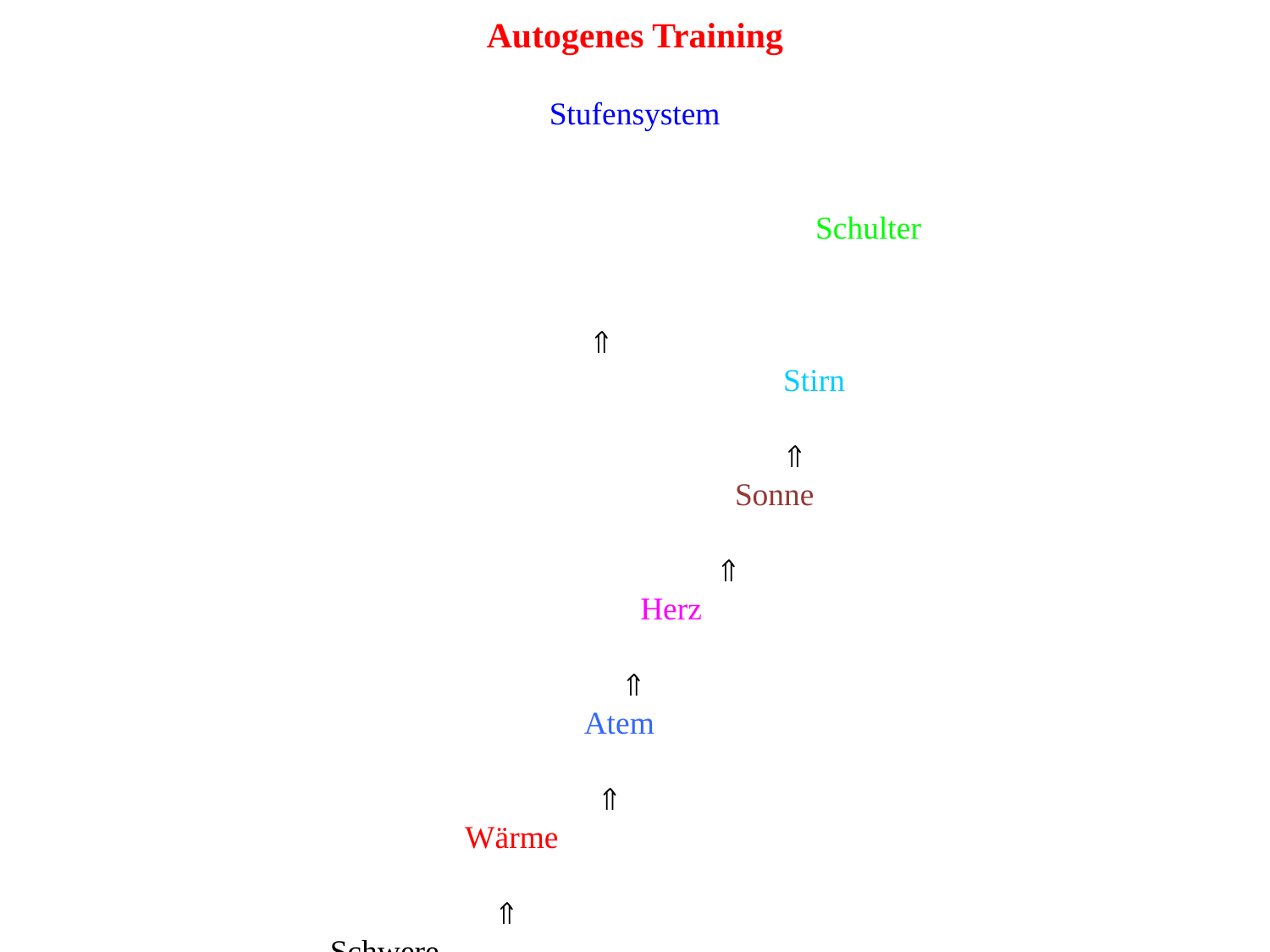

Autogenes Training

Stufensystem

							             Schulter				                                                 	 			 ⇑
			         Stirn

                   	                         ⇑
			   Sonne

                                        	 ⇑
	    	       Herz

                             	     ⇑
		Atem

                    	  ⇑
    	 Wärme

     	     ⇑
Schwere